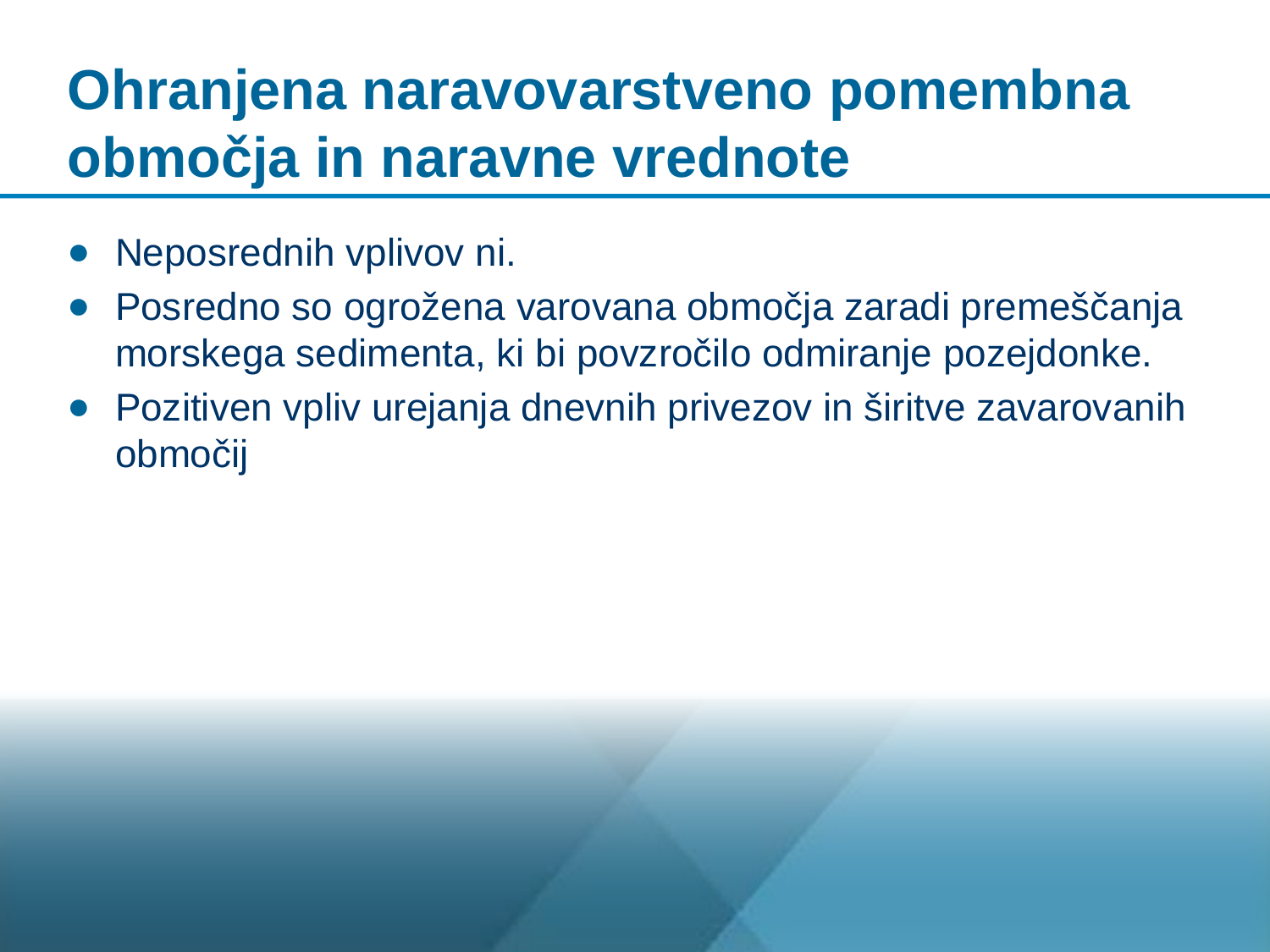

# Ohranjena naravovarstveno pomembna območja in naravne vrednote
Neposrednih vplivov ni.
Posredno so ogrožena varovana območja zaradi premeščanja morskega sedimenta, ki bi povzročilo odmiranje pozejdonke.
Pozitiven vpliv urejanja dnevnih privezov in širitve zavarovanih območij